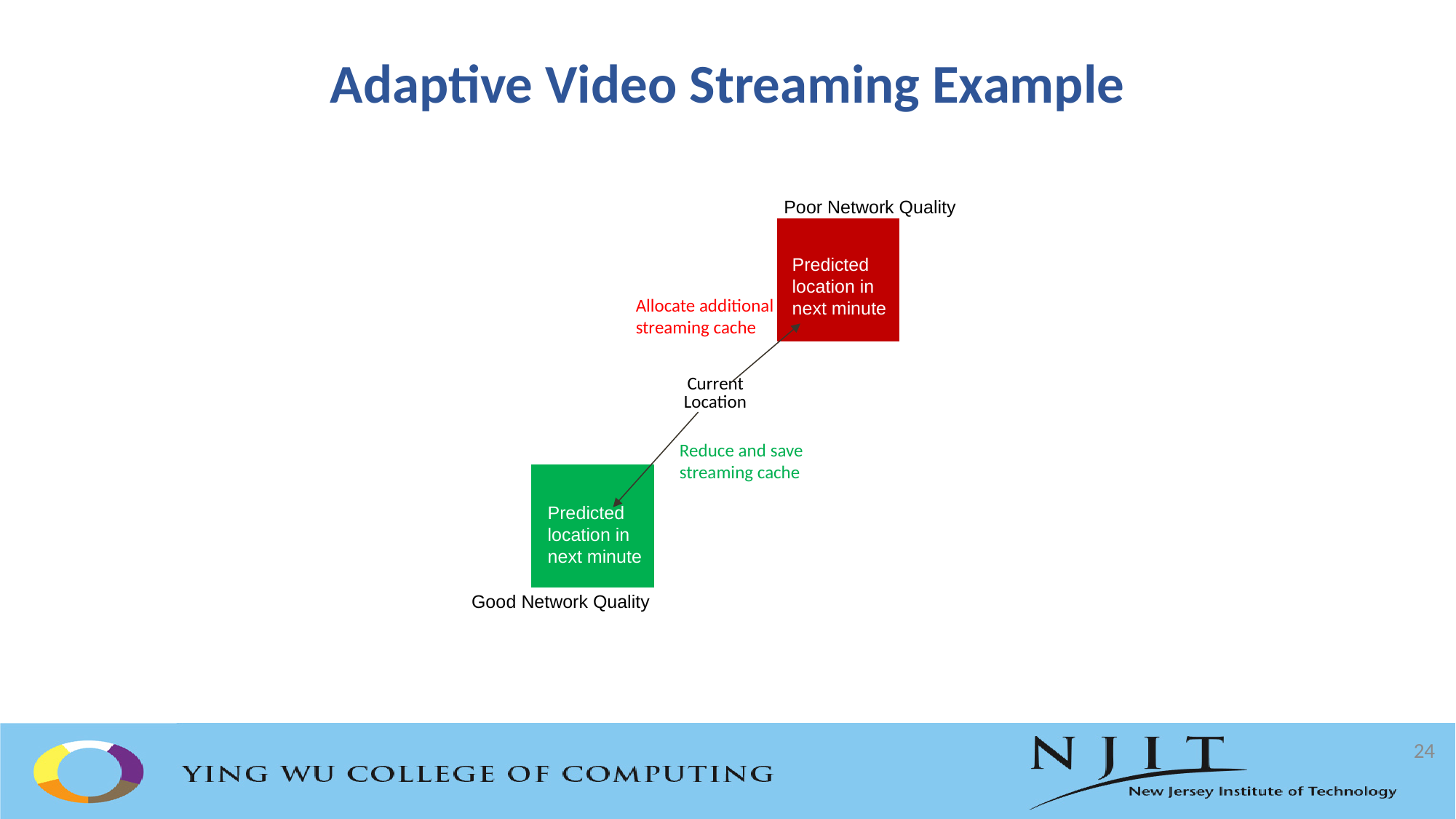

# Adaptive Video Streaming Example
Poor Network Quality
|  |  |  |
| --- | --- | --- |
|  | Current Location |  |
|  |  |  |
Predicted location in next minute
Allocate additional streaming cache
Reduce and save
streaming cache
Predicted location in next minute

Good Network Quality
24